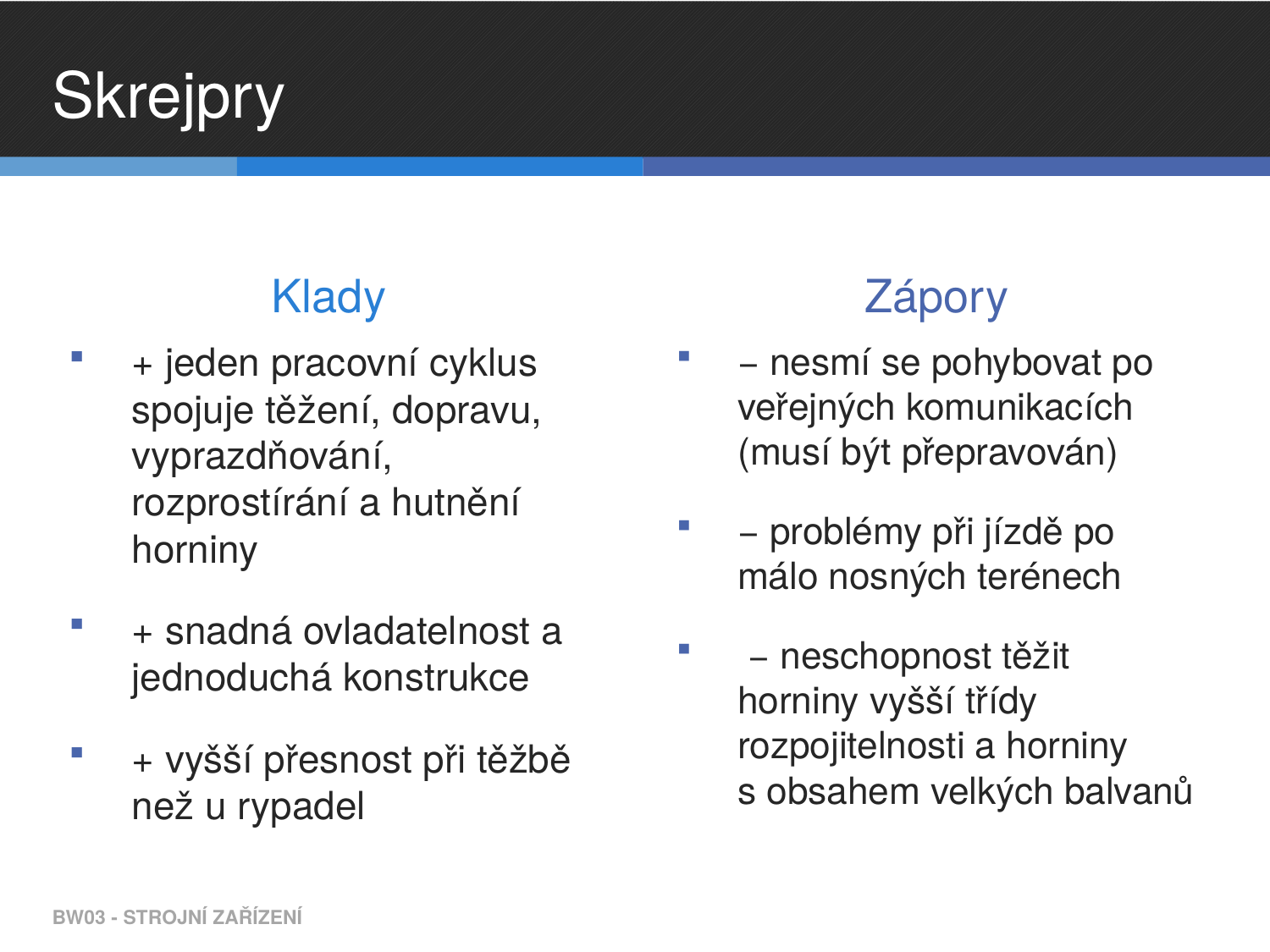

# Skrejpry
Klady
Zápory
+ jeden pracovní cyklus spojuje těžení, dopravu, vyprazdňování, rozprostírání a hutnění horniny
+ snadná ovladatelnost a jednoduchá konstrukce
+ vyšší přesnost při těžbě než u rypadel
− nesmí se pohybovat po veřejných komunikacích (musí být přepravován)
− problémy při jízdě po málo nosných terénech
 − neschopnost těžit horniny vyšší třídy rozpojitelnosti a horniny s obsahem velkých balvanů
BW03 - STROJNÍ ZAŘÍZENÍ